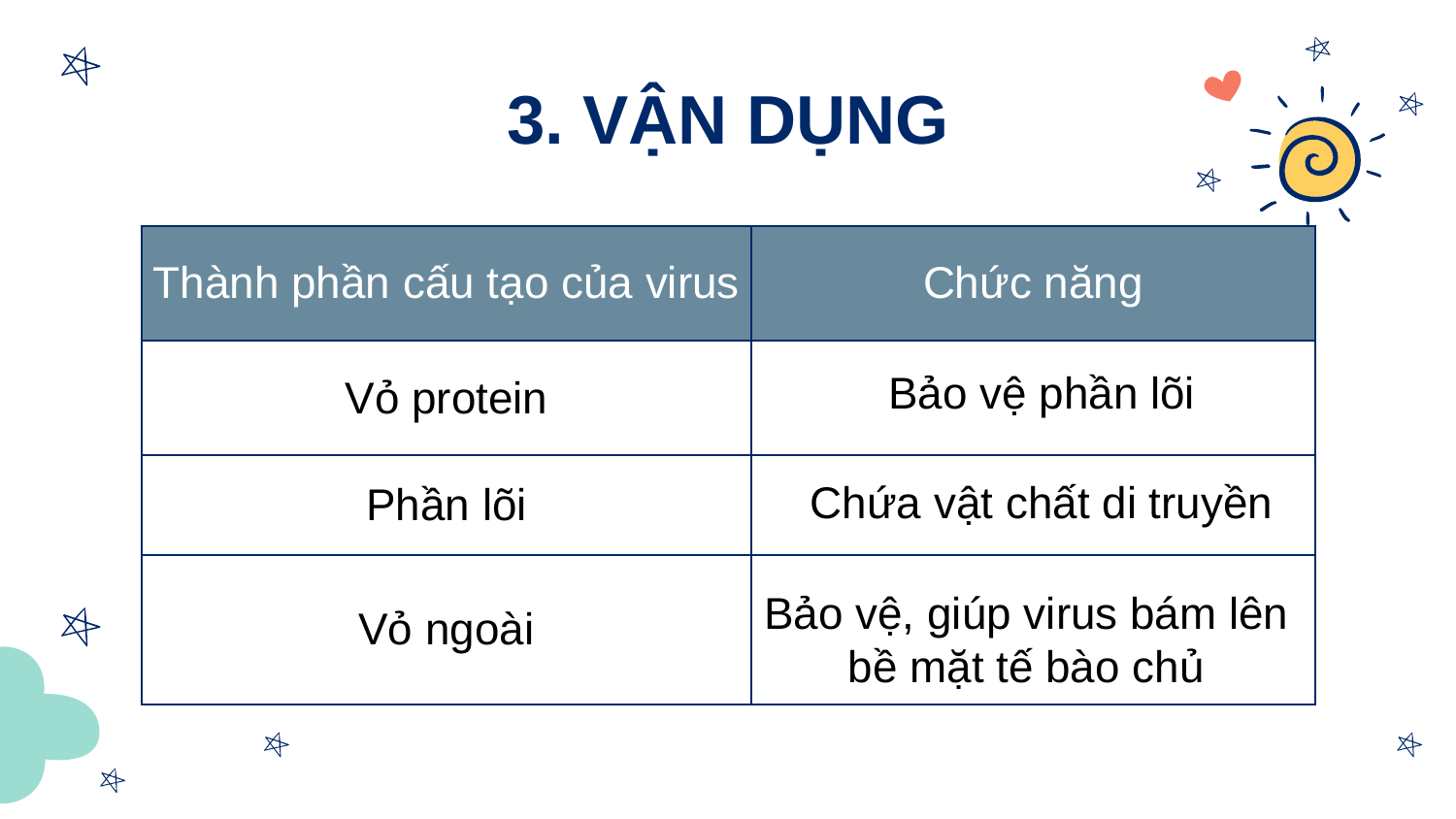

3. VẬN DỤNG
| Thành phần cấu tạo của virus | Chức năng |
| --- | --- |
| Vỏ protein |  |
| Phần lõi |  |
| Vỏ ngoài |  |
Bảo vệ phần lõi
Chứa vật chất di truyền
Bảo vệ, giúp virus bám lên bề mặt tế bào chủ